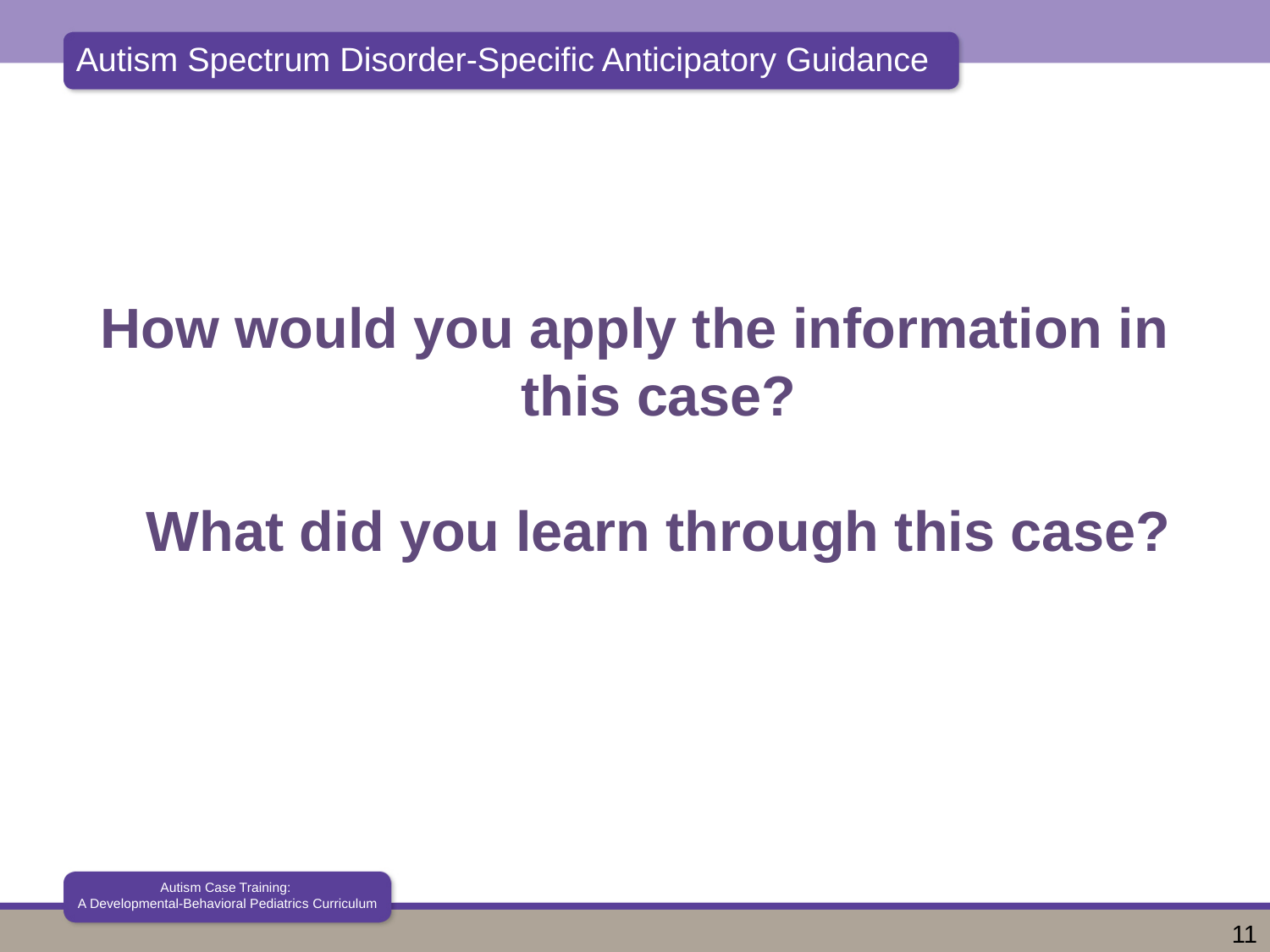

How would you apply the information in this case?
What did you learn through this case?